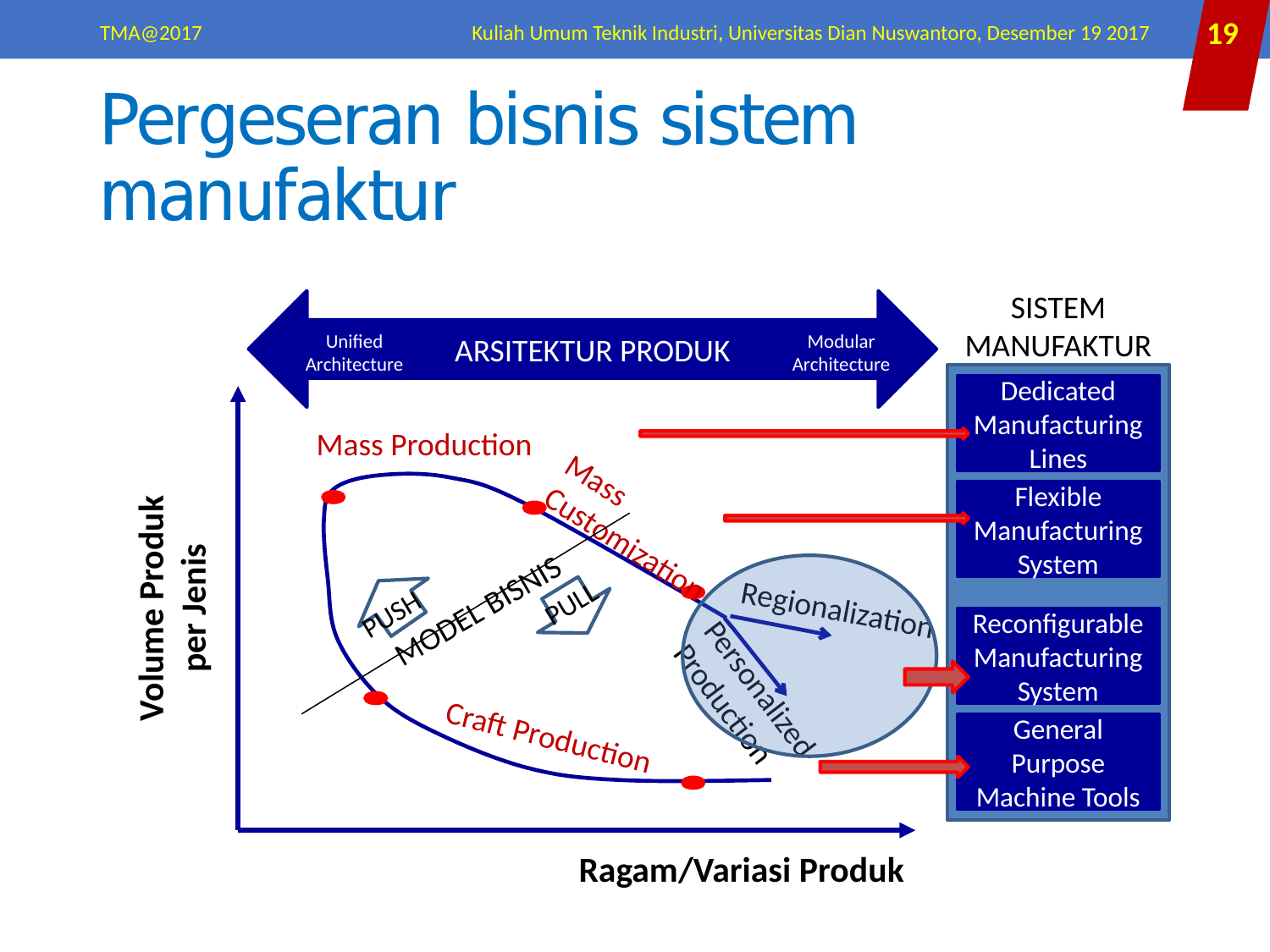

TMA@2017
Kuliah Umum Teknik Industri, Universitas Dian Nuswantoro, Desember 19 2017
19
# Pergeseran bisnis sistem manufaktur
SISTEM MANUFAKTUR
ARSITEKTUR PRODUK
Unified Architecture
Modular Architecture

Dedicated Manufacturing Lines
Mass Production

Flexible Manufacturing System

Mass Customization

Volume Produk per Jenis

PULL
MODEL BISNIS
Regionalization

PUSH
Reconfigurable Manufacturing System

Personalized Production

Craft Production
General Purpose Machine Tools

Ragam/Variasi Produk